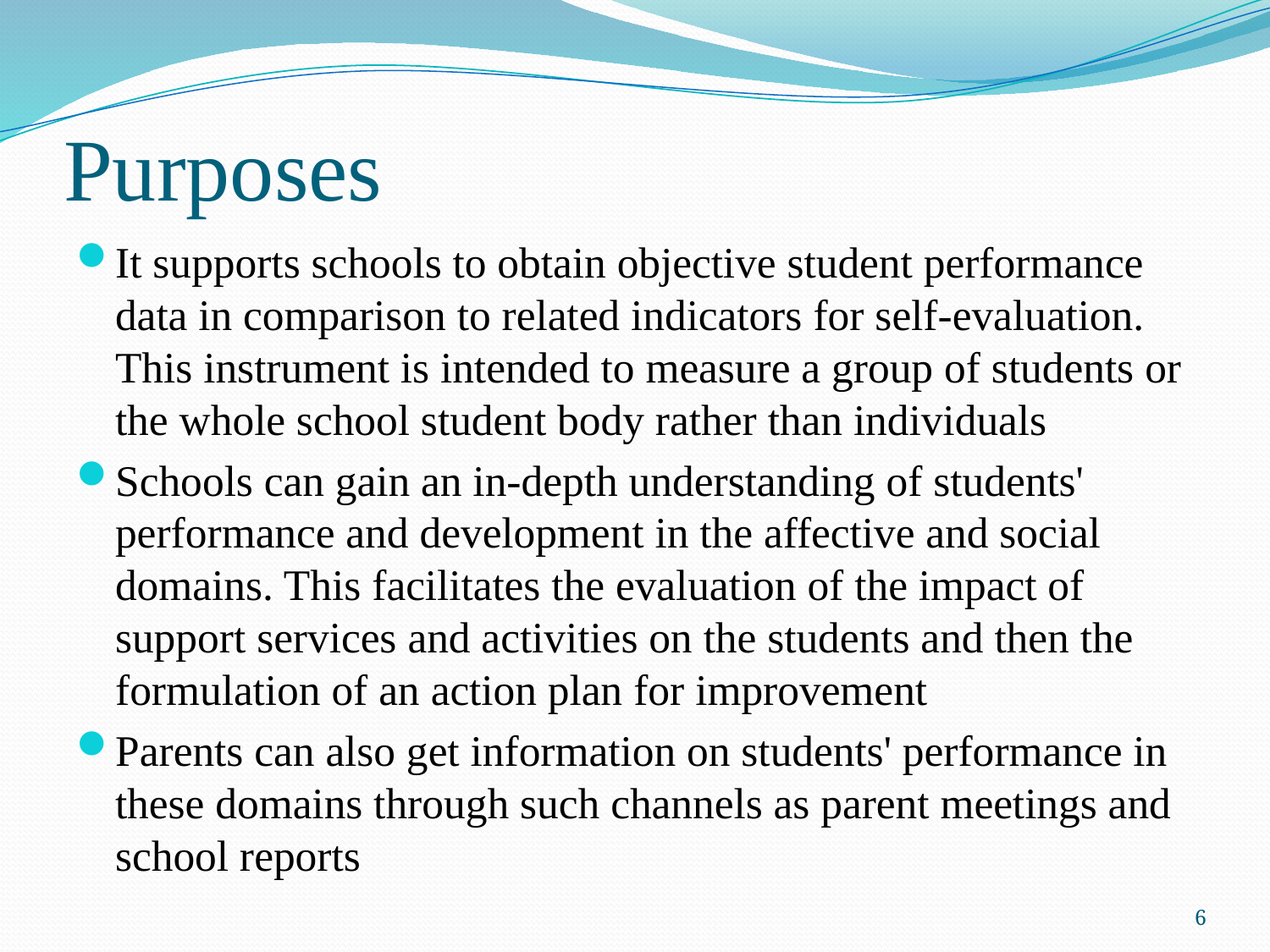

# Purposes
It supports schools to obtain objective student performance data in comparison to related indicators for self-evaluation. This instrument is intended to measure a group of students or the whole school student body rather than individuals
Schools can gain an in-depth understanding of students' performance and development in the affective and social domains. This facilitates the evaluation of the impact of support services and activities on the students and then the formulation of an action plan for improvement
Parents can also get information on students' performance in these domains through such channels as parent meetings and school reports
6